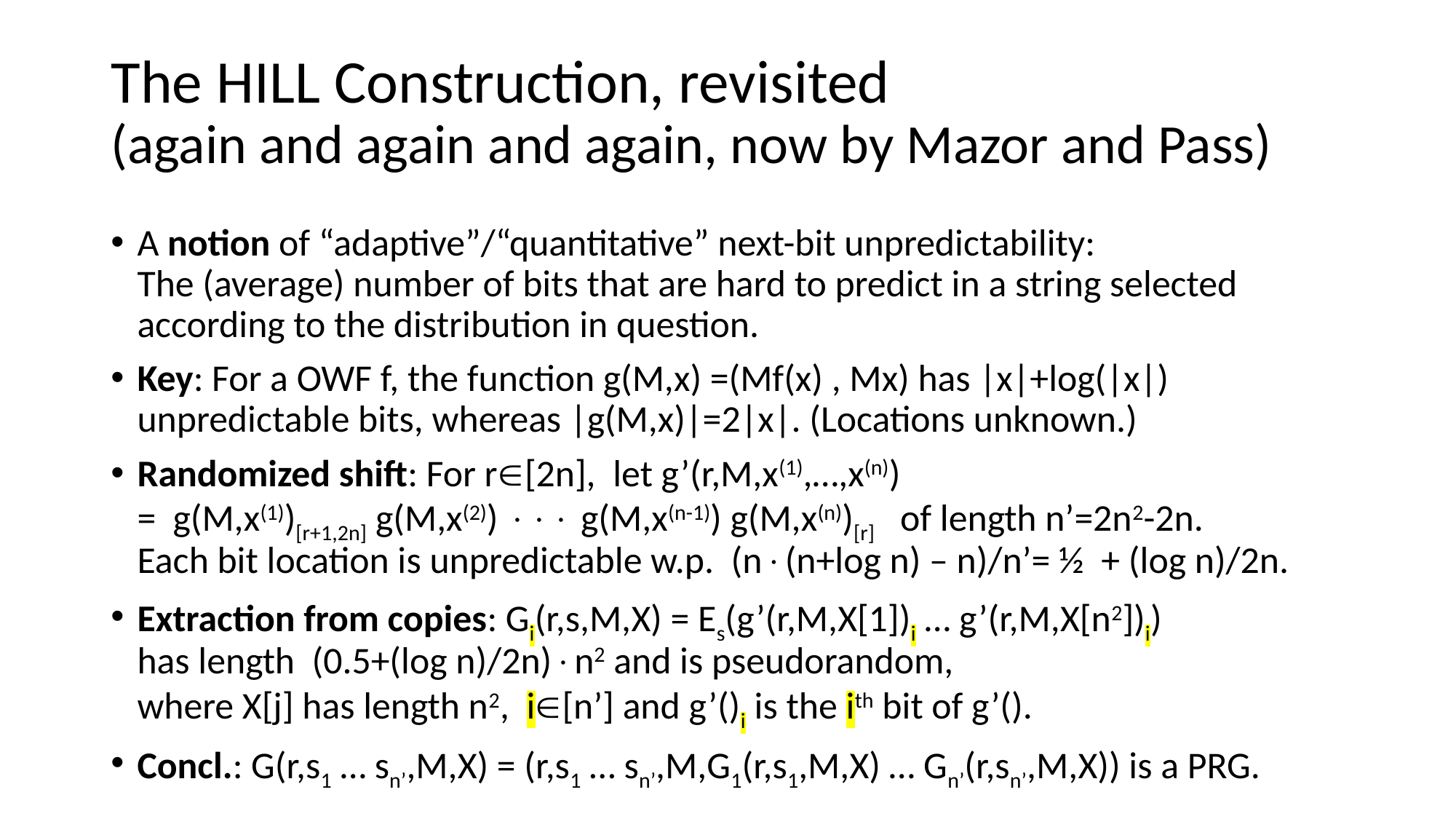

# The HILL Construction, revisited (again and again and again, now by Mazor and Pass)
A notion of “adaptive”/“quantitative” next-bit unpredictability:
The (average) number of bits that are hard to predict in a string selected according to the distribution in question.
Key: For a OWF f, the function g(M,x) =(Mf(x) , Mx) has |x|+log(|x|) unpredictable bits, whereas |g(M,x)|=2|x|. (Locations unknown.)
Randomized shift: For r∈[2n],  let g’(r,M,x(1),…,x(n))
=  g(M,x(1))[r+1,2n] g(M,x(2)) ⋅⋅⋅ g(M,x(n-1)) g(M,x(n))[r]   of length n’=2n2-2n.
Each bit location is unpredictable w.p.  (n⋅(n+log n) – n)/n’= ½  + (log n)/2n.
Extraction from copies: Gi(r,s,M,X) = Es(g’(r,M,X[1])i … g’(r,M,X[n2])i)
has length  (0.5+(log n)/2n)⋅n2 and is pseudorandom,
where X[j] has length n2,  i∈[n’] and g’()i is the ith bit of g’().
Concl.: G(r,s1 … sn’,M,X) = (r,s1 … sn’,M,G1(r,s1,M,X) … Gn’(r,sn’,M,X)) is a PRG.